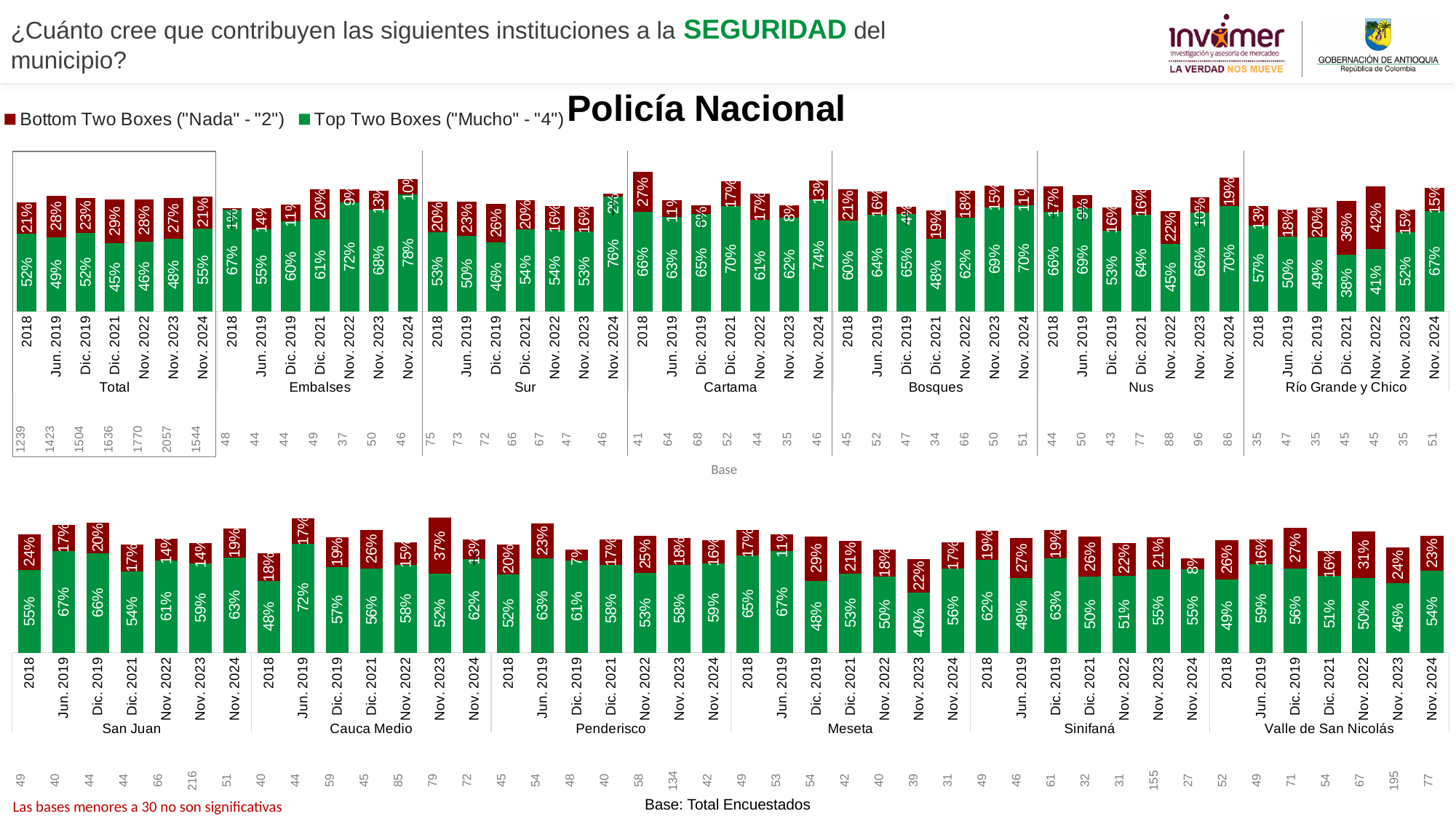

¿Cuánto cree que contribuyen las siguientes instituciones a la SEGURIDAD del municipio?
Policía Nacional

### Chart

| Category | Bottom Two Boxes ("Nada" - "2") | Top Two Boxes ("Mucho" - "4") |
|---|---|---|
| Total | None | None |
|  | None | None |
| Nororiental | None | None |
|  | None | None |
| Noroccidental | None | None |
|  | None | None |
| Centro-Oriental | None | None |
|  | None | None |
| Centro-Occidental | None | None |
|  | None | None |
| Suroriental | None | None |
|  | None | None |
| Suroccidental | None | None |
|  | None | None |
| Distrito Rural | None | None |

[unsupported chart]

| 1239 | 1423 | 1504 | 1636 | 1770 | 2057 | 1544 | 48 | 44 | 44 | 49 | 37 | 50 | 46 | 75 | 73 | 72 | 66 | 67 | 47 | 46 | 41 | 64 | 68 | 52 | 44 | 35 | 46 | 45 | 52 | 47 | 34 | 66 | 50 | 51 | 44 | 50 | 43 | 77 | 88 | 96 | 86 | 35 | 47 | 35 | 45 | 45 | 35 | 51 |
| --- | --- | --- | --- | --- | --- | --- | --- | --- | --- | --- | --- | --- | --- | --- | --- | --- | --- | --- | --- | --- | --- | --- | --- | --- | --- | --- | --- | --- | --- | --- | --- | --- | --- | --- | --- | --- | --- | --- | --- | --- | --- | --- | --- | --- | --- | --- | --- | --- |
Base

[unsupported chart]

| 49 | 40 | 44 | 44 | 66 | 216 | 51 | 40 | 44 | 59 | 45 | 85 | 79 | 72 | 45 | 54 | 48 | 40 | 58 | 134 | 42 | 49 | 53 | 54 | 42 | 40 | 39 | 31 | 49 | 46 | 61 | 32 | 31 | 155 | 27 | 52 | 49 | 71 | 54 | 67 | 195 | 77 |
| --- | --- | --- | --- | --- | --- | --- | --- | --- | --- | --- | --- | --- | --- | --- | --- | --- | --- | --- | --- | --- | --- | --- | --- | --- | --- | --- | --- | --- | --- | --- | --- | --- | --- | --- | --- | --- | --- | --- | --- | --- | --- |
Base: Total Encuestados
Las bases menores a 30 no son significativas